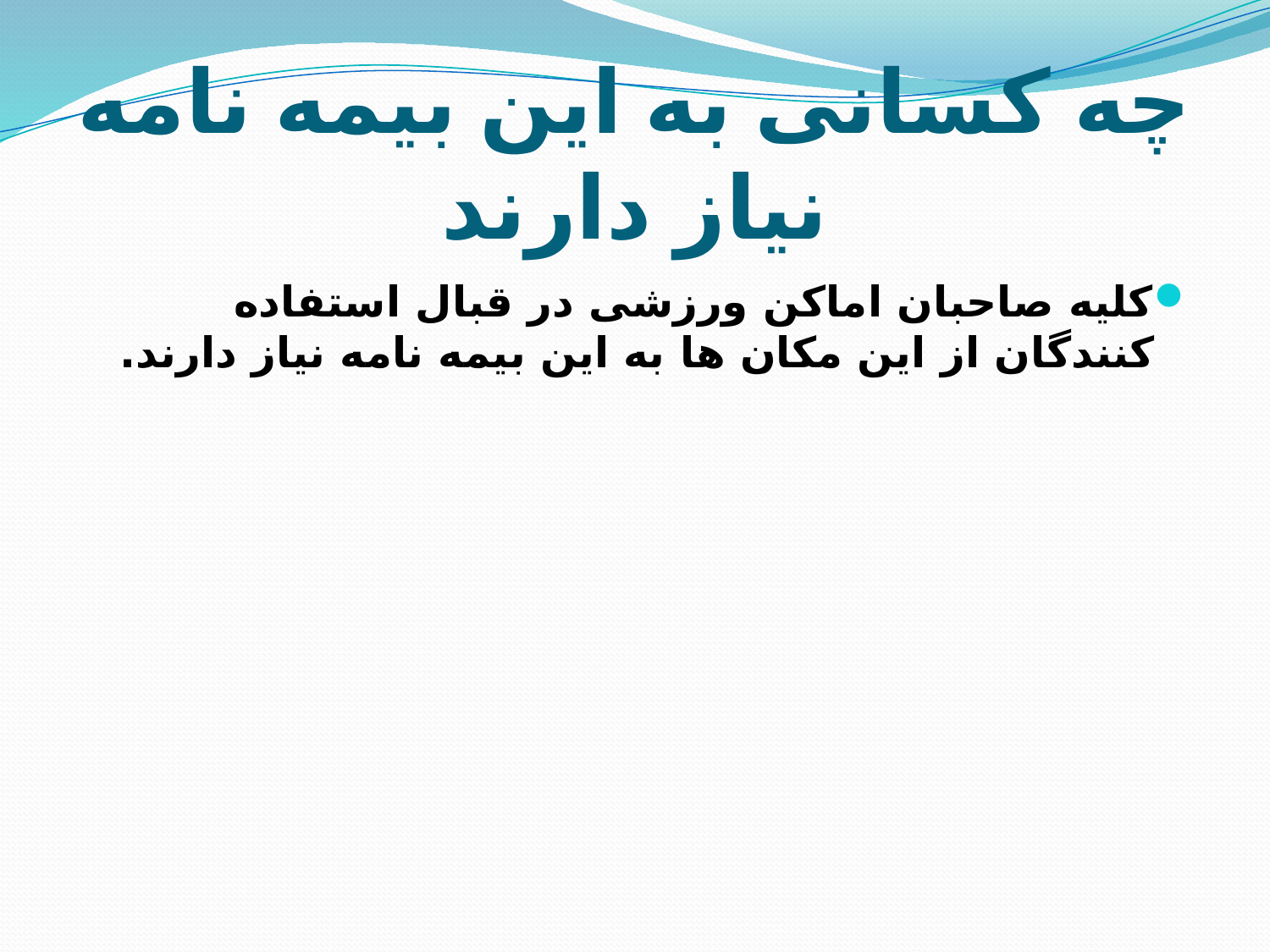

# چه کسانی به این بیمه نامه نیاز دارند
کلیه صاحبان اماکن ورزشی در قبال استفاده کنندگان از این مکان ها به این بیمه نامه نیاز دارند.